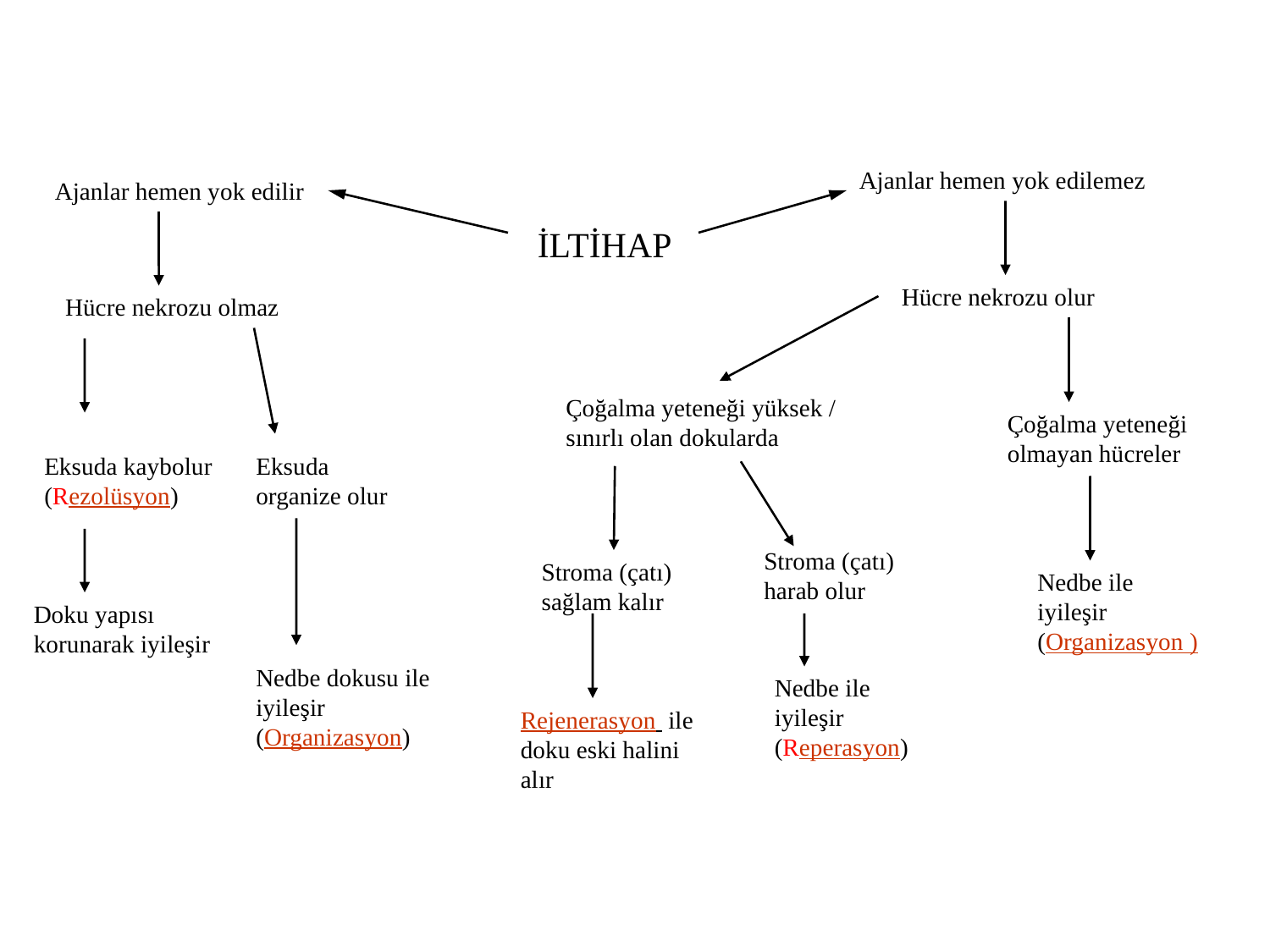

Ajanlar hemen yok edilemez
Ajanlar hemen yok edilir

İLTİHAP
Hücre nekrozu olur
Hücre nekrozu olmaz

Çoğalma yeteneği yüksek / sınırlı olan dokularda
Çoğalma yeteneği olmayan hücreler
Eksuda kaybolur (Rezolüsyon)
Eksuda organize olur

Stroma (çatı) harab olur
Stroma (çatı) sağlam kalır
Nedbe ile iyileşir (Organizasyon )
Doku yapısı korunarak iyileşir

Nedbe dokusu ile iyileşir (Organizasyon)
Nedbe ile iyileşir (Reperasyon)
Rejenerasyon  ile doku eski halini alır